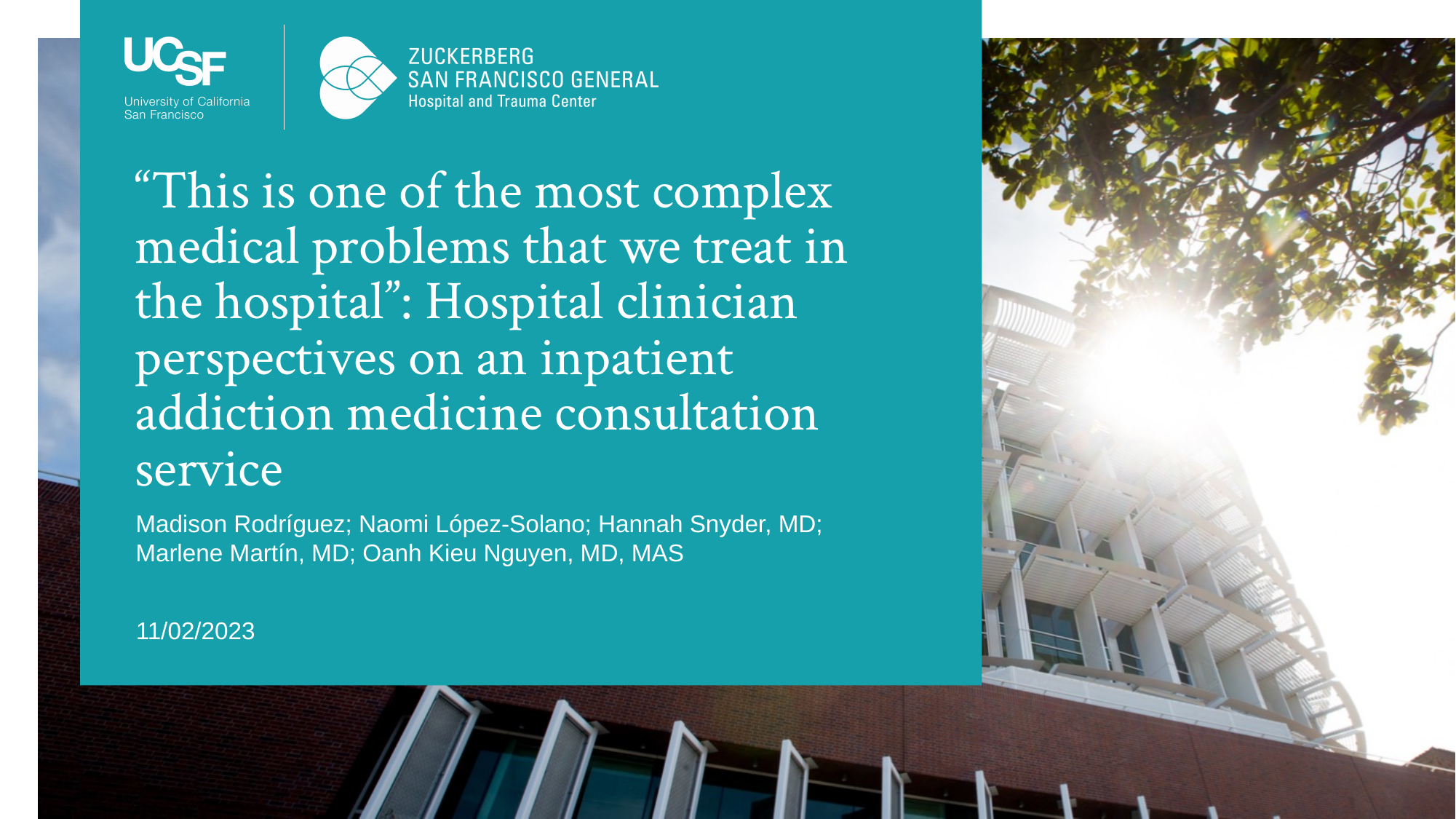

# “This is one of the most complex medical problems that we treat in the hospital”: Hospital clinician perspectives on an inpatient addiction medicine consultation service
Madison Rodríguez; Naomi López-Solano; Hannah Snyder, MD; Marlene Martín, MD; Oanh Kieu Nguyen, MD, MAS

11/02/2023